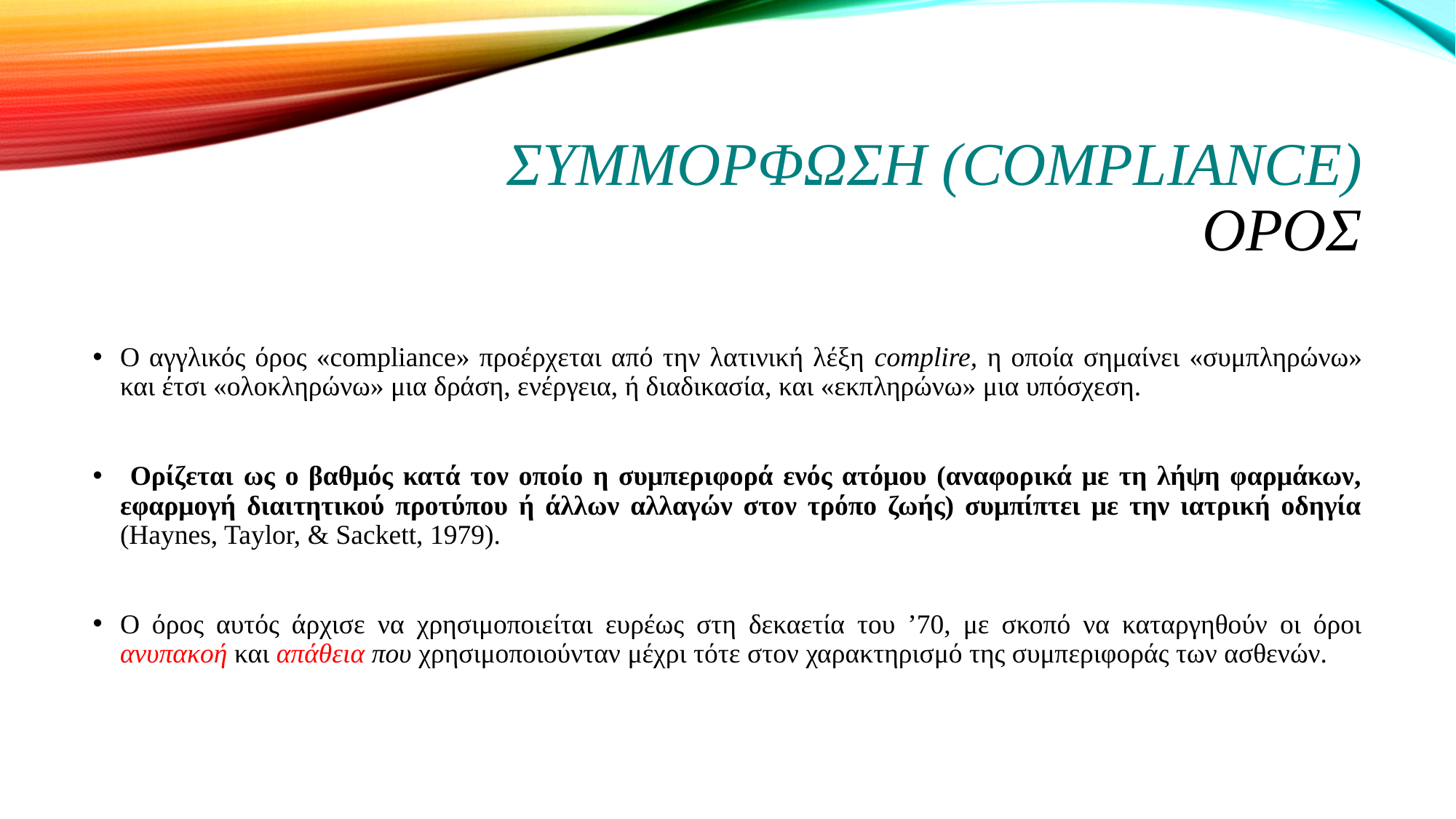

# συμμΟρφωση (compliance) Οροσ
Ο αγγλικός όρος «compliance» προέρχεται από την λατινική λέξη complire, η οποία σημαίνει «συμπληρώνω» και έτσι «ολοκληρώνω» μια δράση, ενέργεια, ή διαδικασία, και «εκπληρώνω» μια υπόσχεση.

 Ορίζεται ως ο βαθμός κατά τον οποίο η συμπεριφορά ενός ατόμου (αναφορικά με τη λήψη φαρμάκων, εφαρμογή διαιτητικού προτύπου ή άλλων αλλαγών στον τρόπο ζωής) συμπίπτει με την ιατρική οδηγία (Haynes, Taylor, & Sackett, 1979).

O όρος αυτός άρχισε να χρησιμοποιείται ευρέως στη δεκαετία του ’70, με σκοπό να καταργηθούν οι όροι ανυπακοή και απάθεια που χρησιμοποιούνταν μέχρι τότε στον χαρακτηρισμό της συμπεριφοράς των ασθενών.